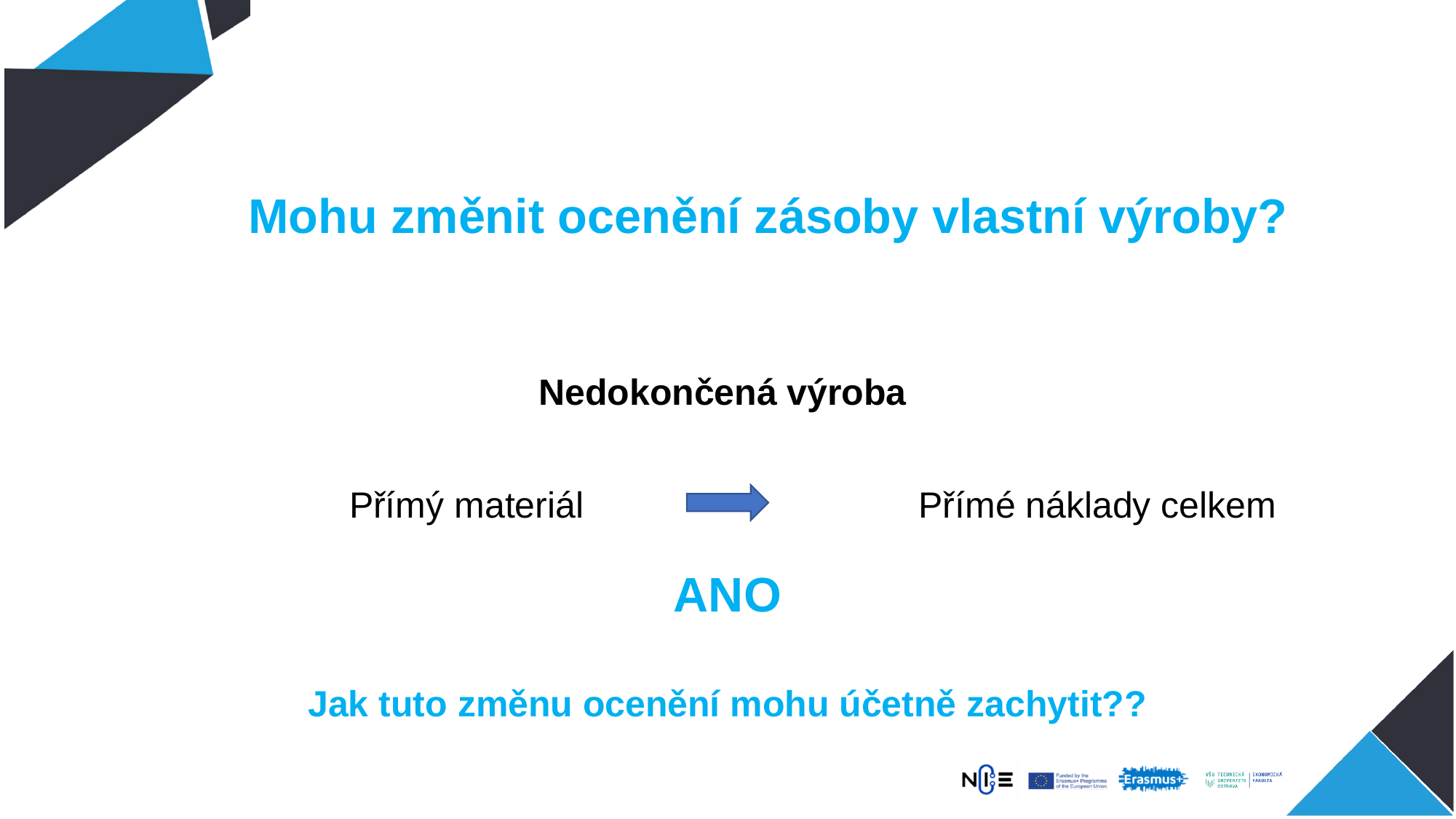

Mohu změnit ocenění zásoby vlastní výroby?
Nedokončená výroba
Přímé náklady celkem
Přímý materiál

ANO
Jak tuto změnu ocenění mohu účetně zachytit??